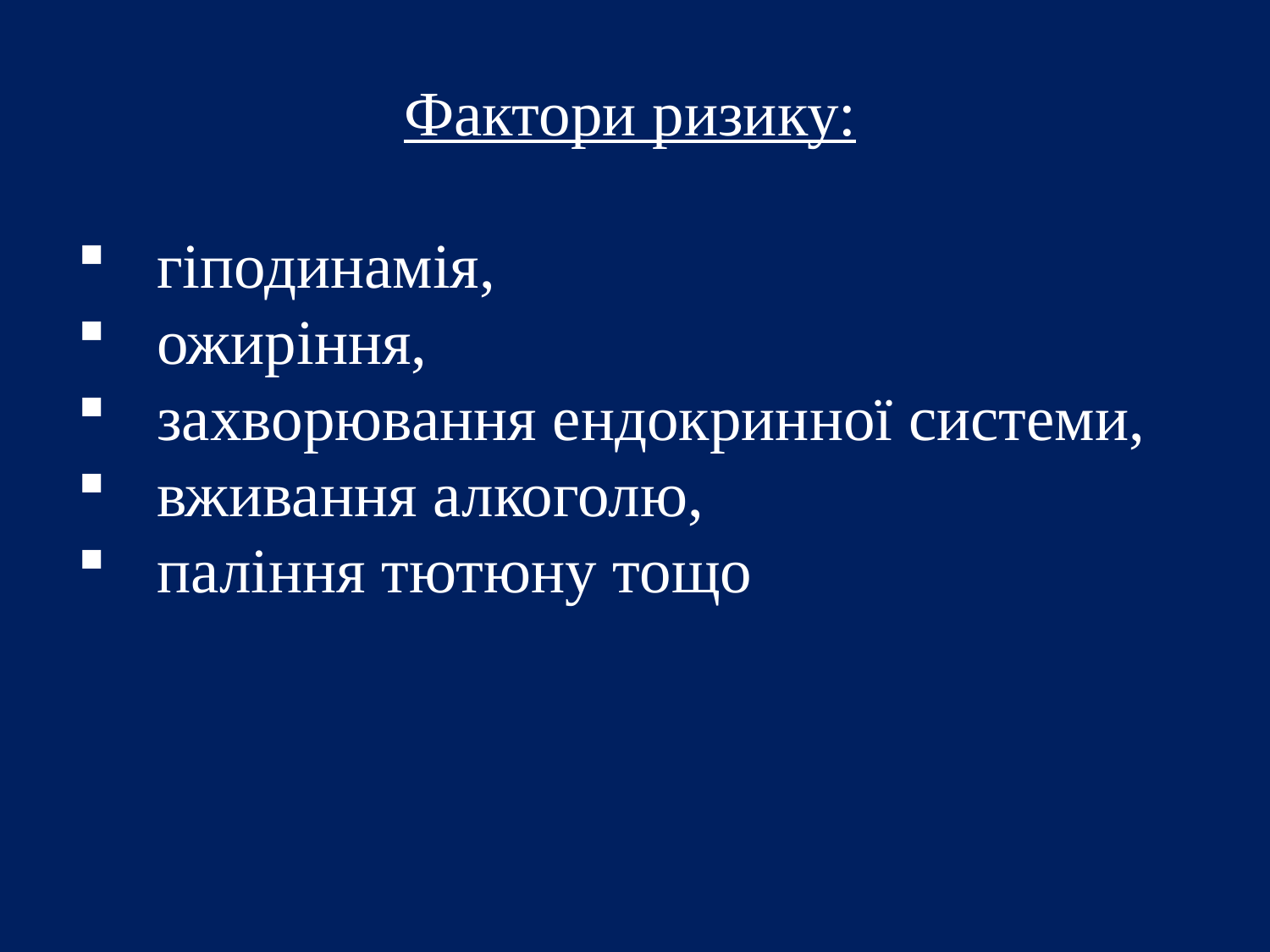

Фактори ризику:

гіподинамія,
ожиріння,
захворювання ендокринної системи,
вживання алкоголю,
паління тютюну тощо